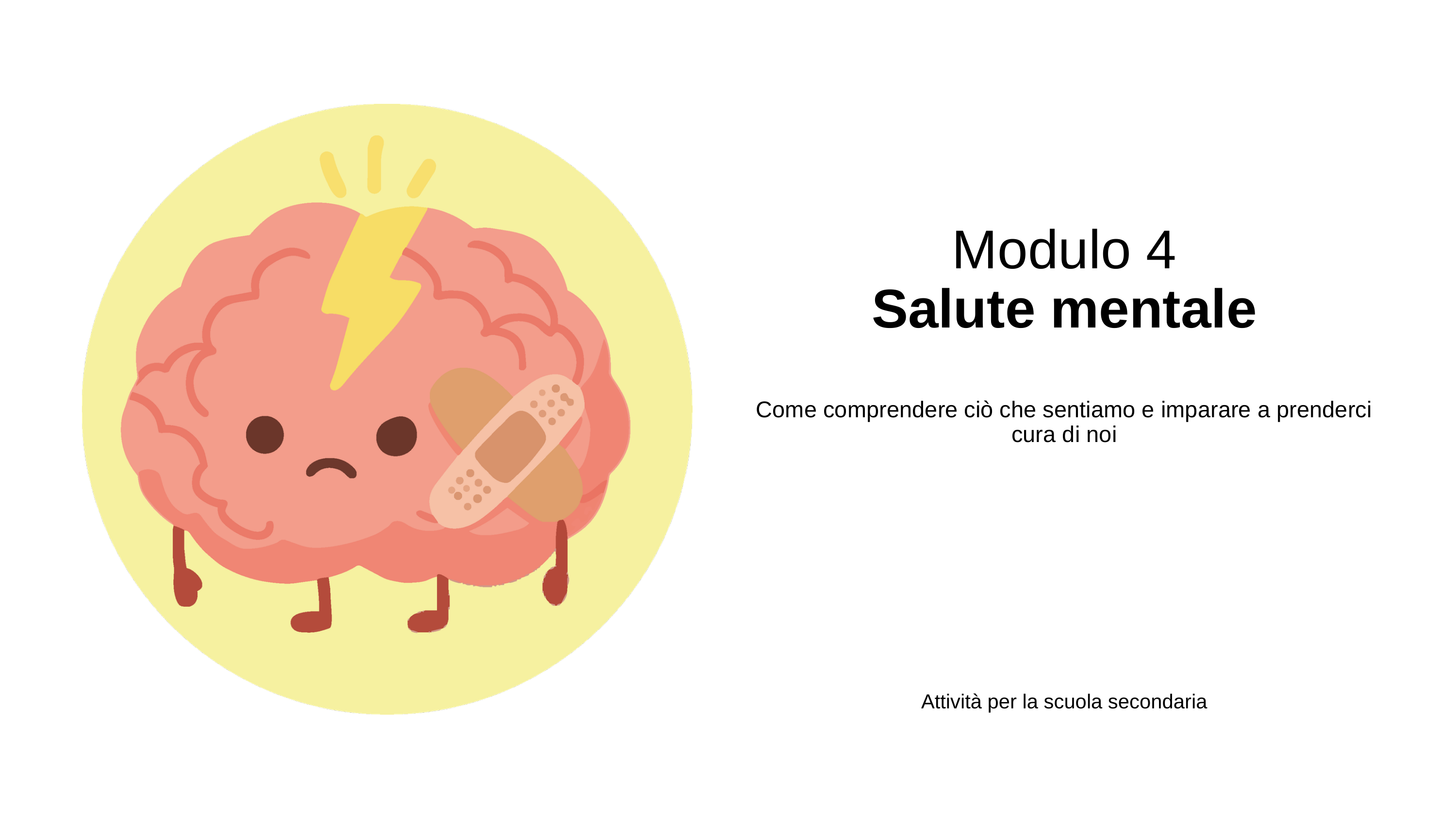

Modulo 4
Salute mentale

Come comprendere ciò che sentiamo e imparare a prenderci cura di noi
Attività per la scuola secondaria